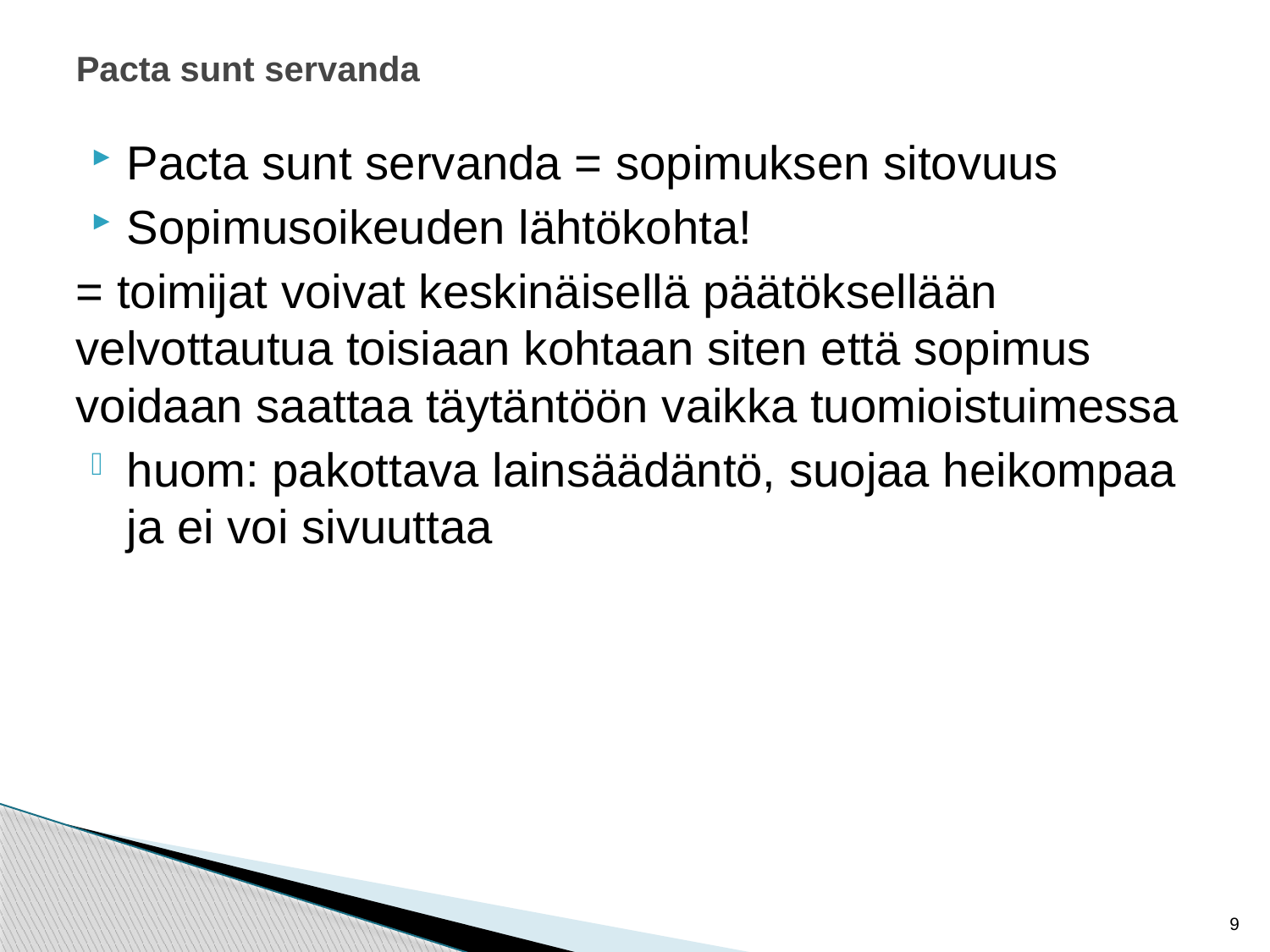

# Pacta sunt servanda
Pacta sunt servanda = sopimuksen sitovuus
Sopimusoikeuden lähtökohta!
= toimijat voivat keskinäisellä päätöksellään velvottautua toisiaan kohtaan siten että sopimus voidaan saattaa täytäntöön vaikka tuomioistuimessa
huom: pakottava lainsäädäntö, suojaa heikompaa ja ei voi sivuuttaa

9